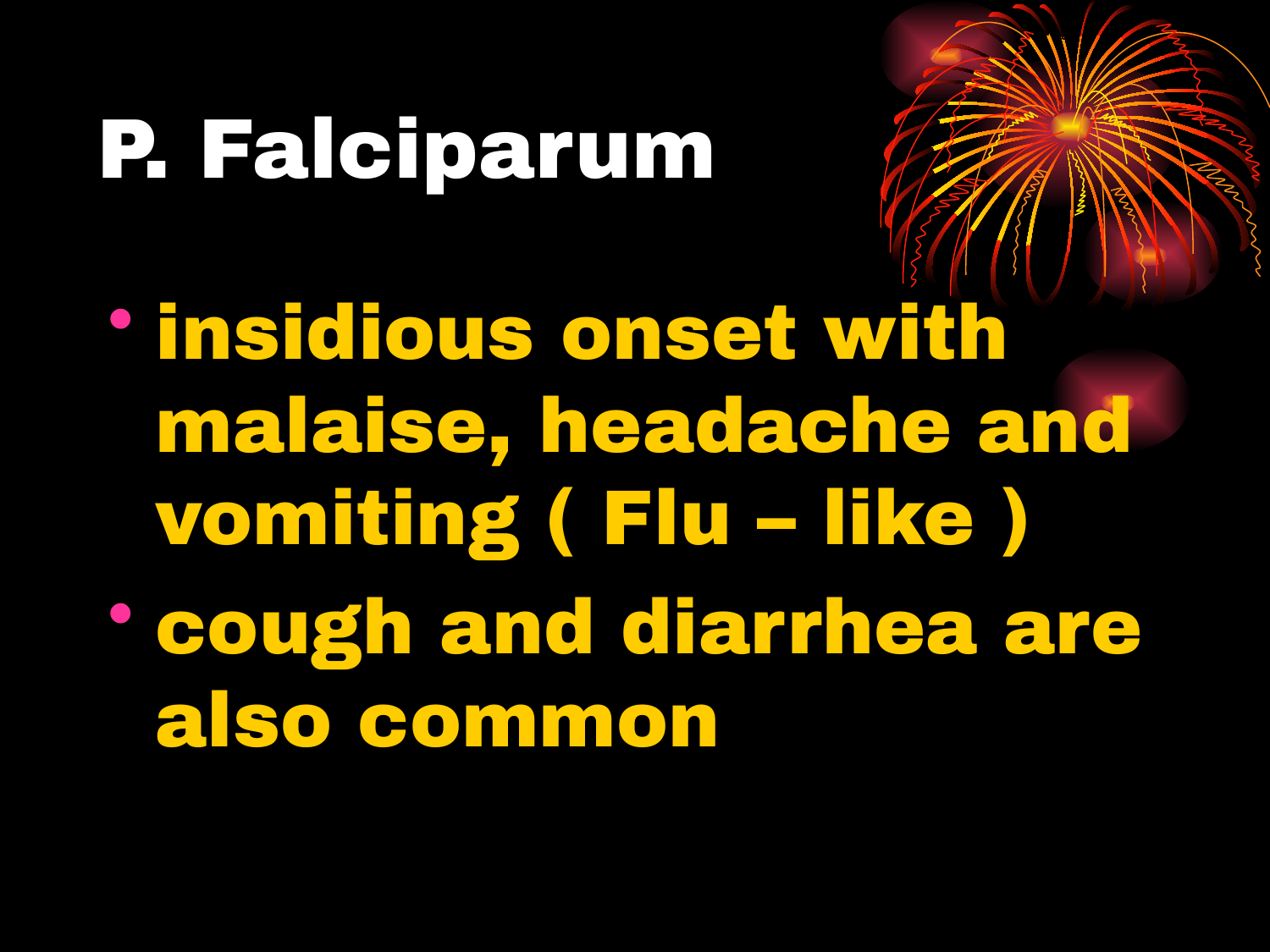

# P. Falciparum
insidious onset with malaise, headache and vomiting ( Flu – like )
cough and diarrhea are also common